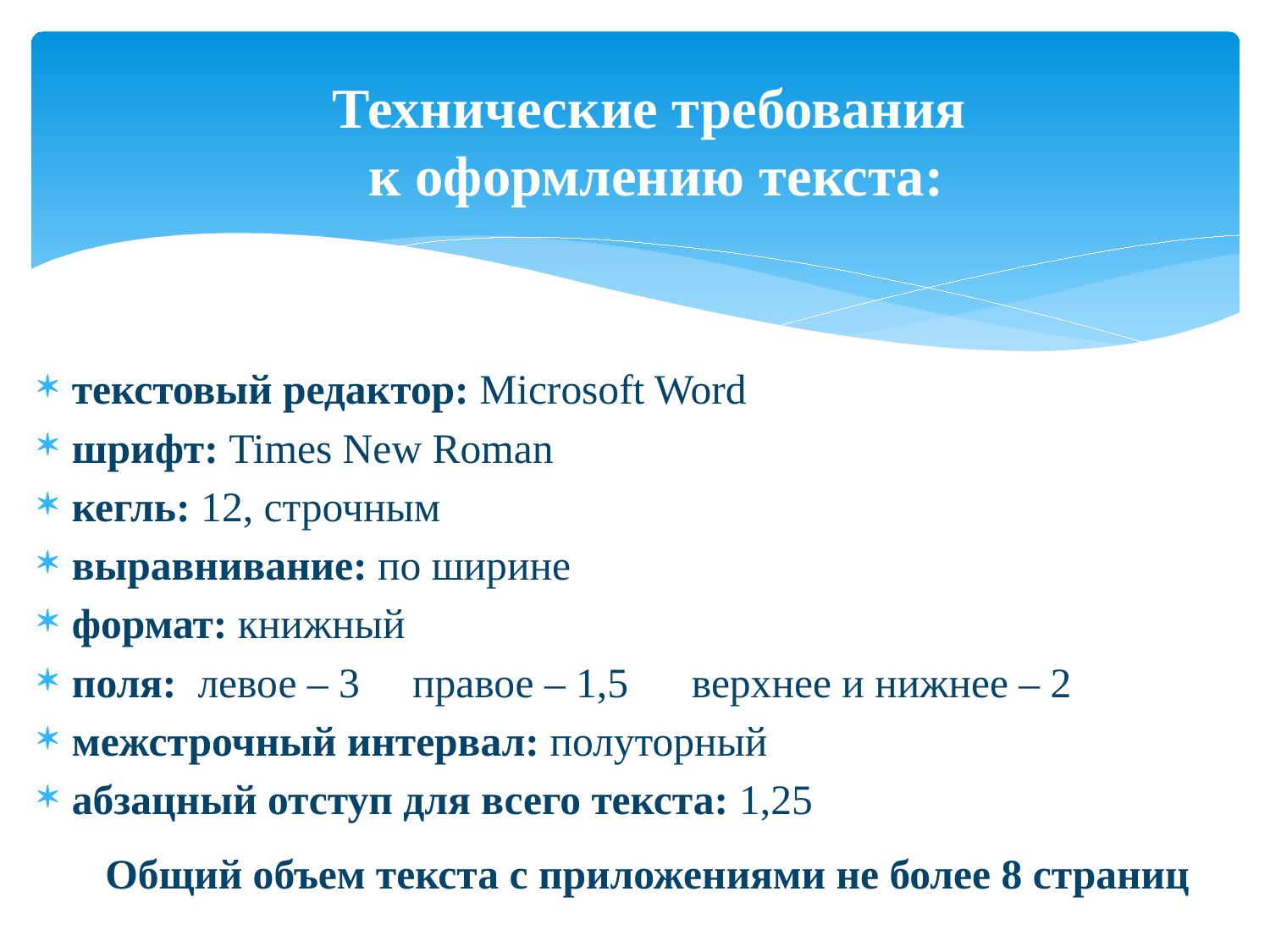

# Технические требования к оформлению текста:
текстовый редактор: Microsoft Word
шрифт: Times New Roman
кегль: 12, строчным
выравнивание: по ширине
формат: книжный
поля:  левое – 3     правое – 1,5      верхнее и нижнее – 2
межстрочный интервал: полуторный
абзацный отступ для всего текста: 1,25

Общий объем текста с приложениями не более 8 страниц